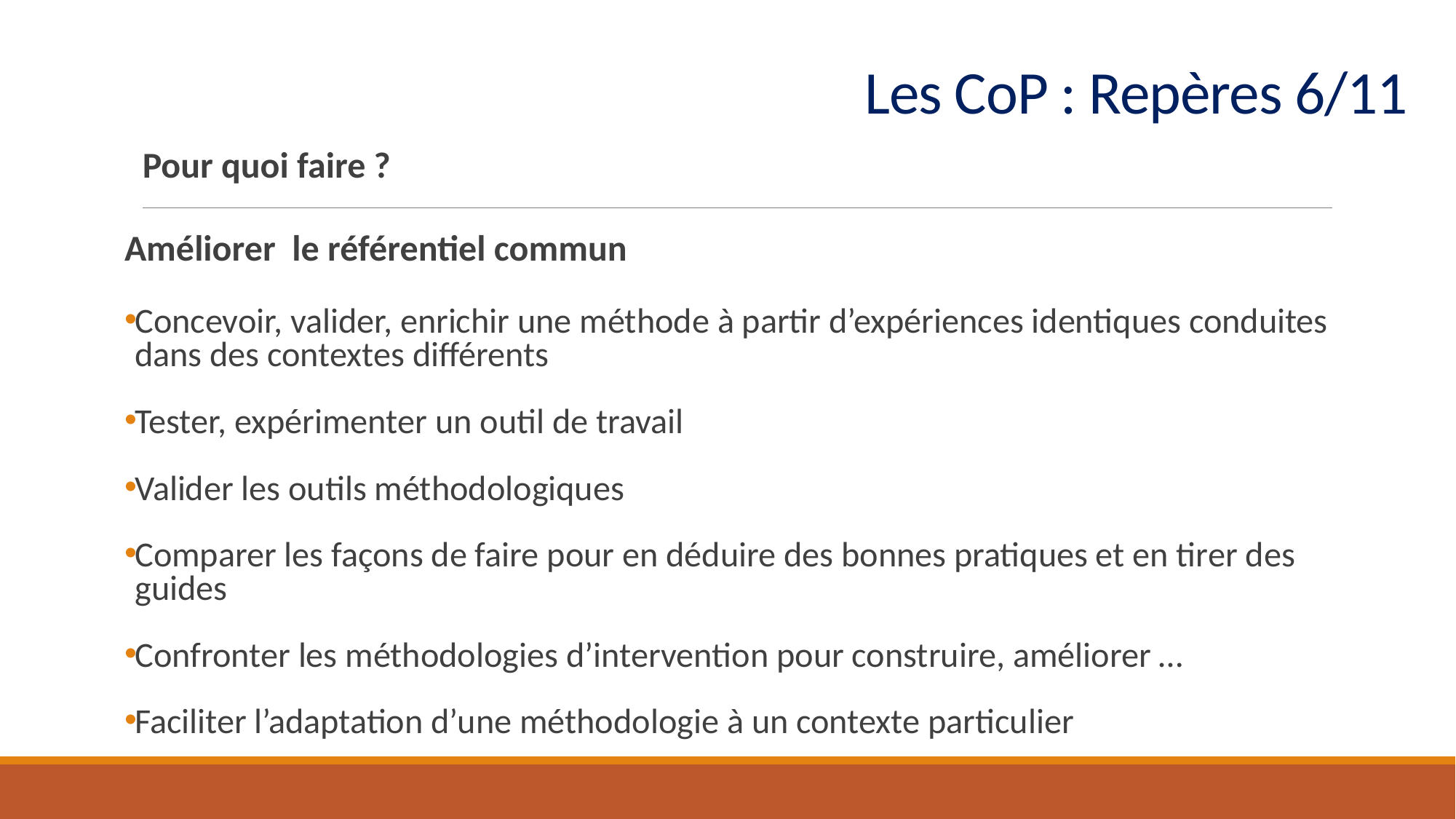

Les CoP : Repères 6/11
Pour quoi faire ?
Améliorer  le référentiel commun

Concevoir, valider, enrichir une méthode à partir d’expériences identiques conduites dans des contextes différents

Tester, expérimenter un outil de travail

Valider les outils méthodologiques

Comparer les façons de faire pour en déduire des bonnes pratiques et en tirer des guides

Confronter les méthodologies d’intervention pour construire, améliorer …

Faciliter l’adaptation d’une méthodologie à un contexte particulier